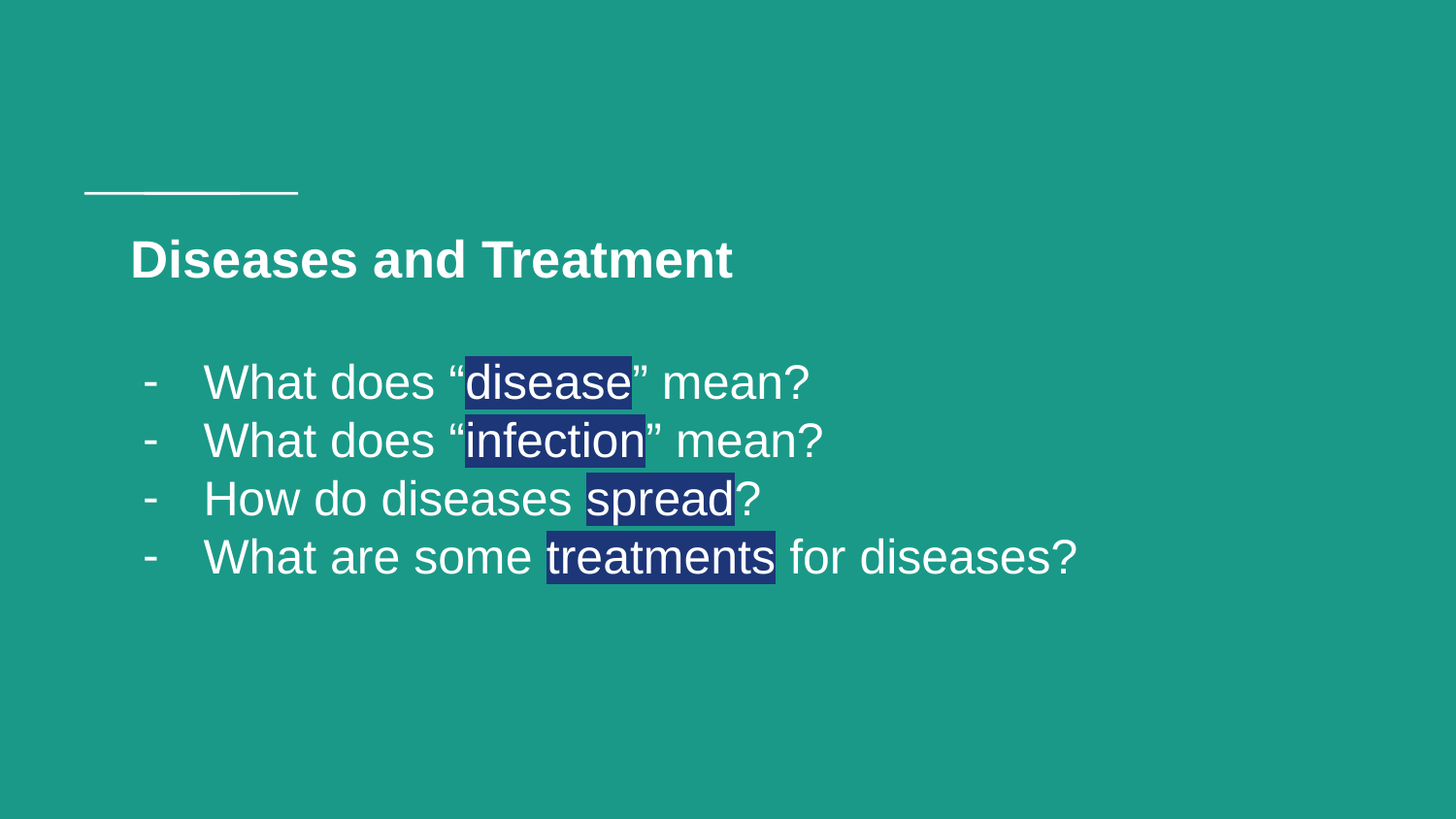

# Diseases and Treatment

What does “disease” mean?
What does “infection” mean?
How do diseases spread?
What are some treatments for diseases?